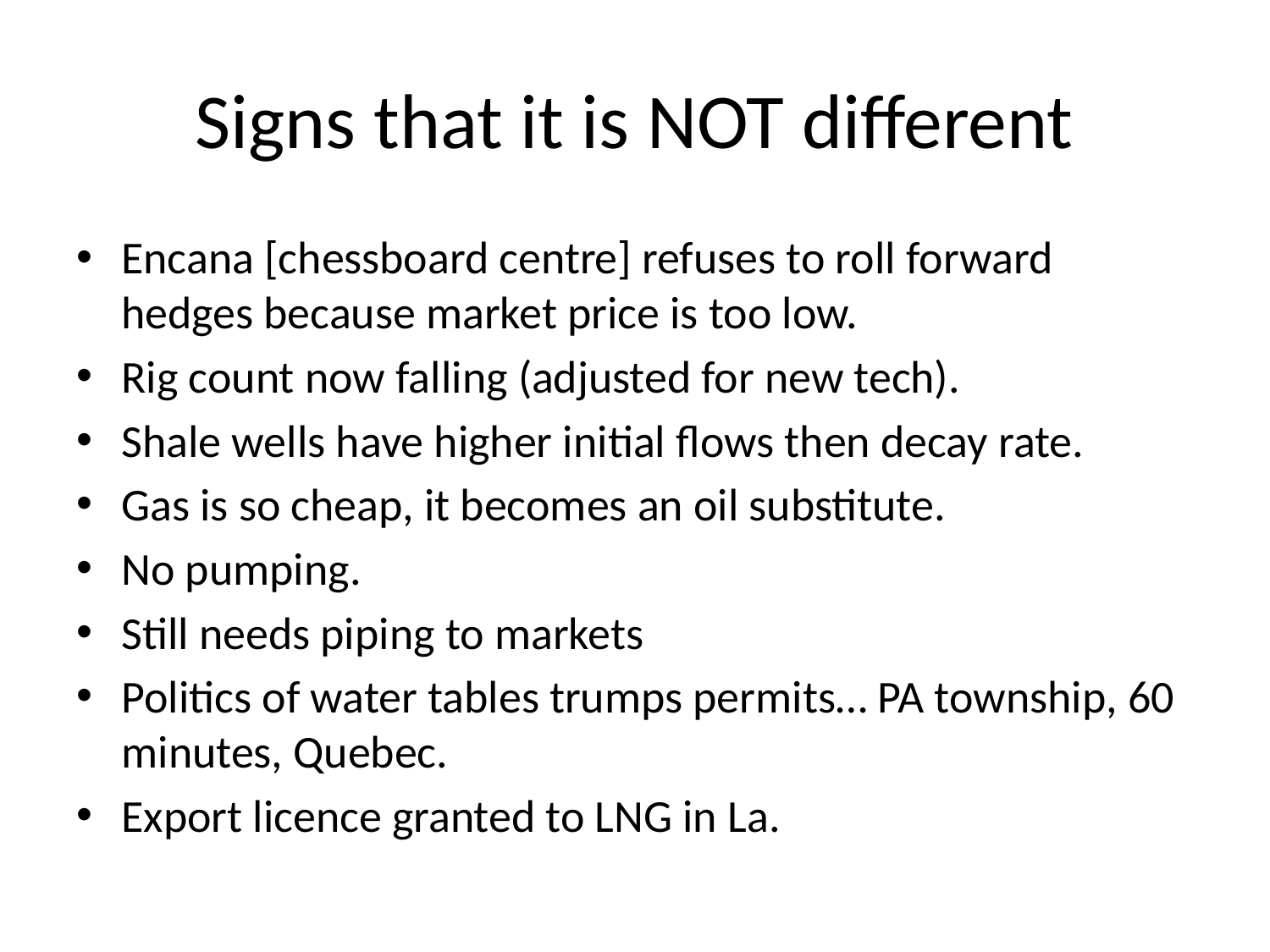

# Signs that it is NOT different
Encana [chessboard centre] refuses to roll forward hedges because market price is too low.
Rig count now falling (adjusted for new tech).
Shale wells have higher initial flows then decay rate.
Gas is so cheap, it becomes an oil substitute.
No pumping.
Still needs piping to markets
Politics of water tables trumps permits… PA township, 60 minutes, Quebec.
Export licence granted to LNG in La.